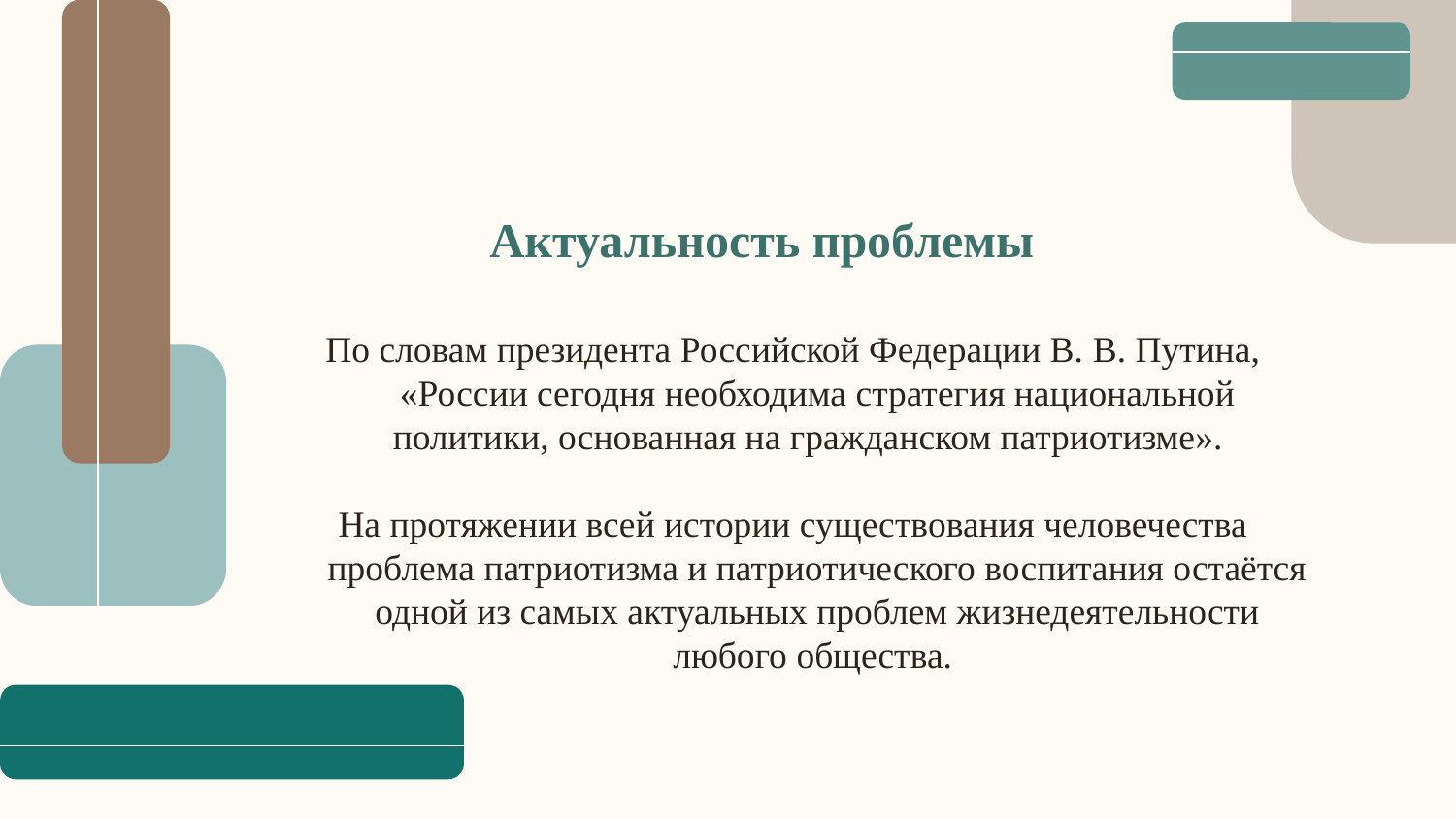

# Актуальность проблемы
По словам президента Российской Федерации В. В. Путина, «России сегодня необходима стратегия национальной политики, основанная на гражданском патриотизме».

На протяжении всей истории существования человечества проблема патриотизма и патриотического воспитания остаётся одной из самых актуальных проблем жизнедеятельности любого общества.